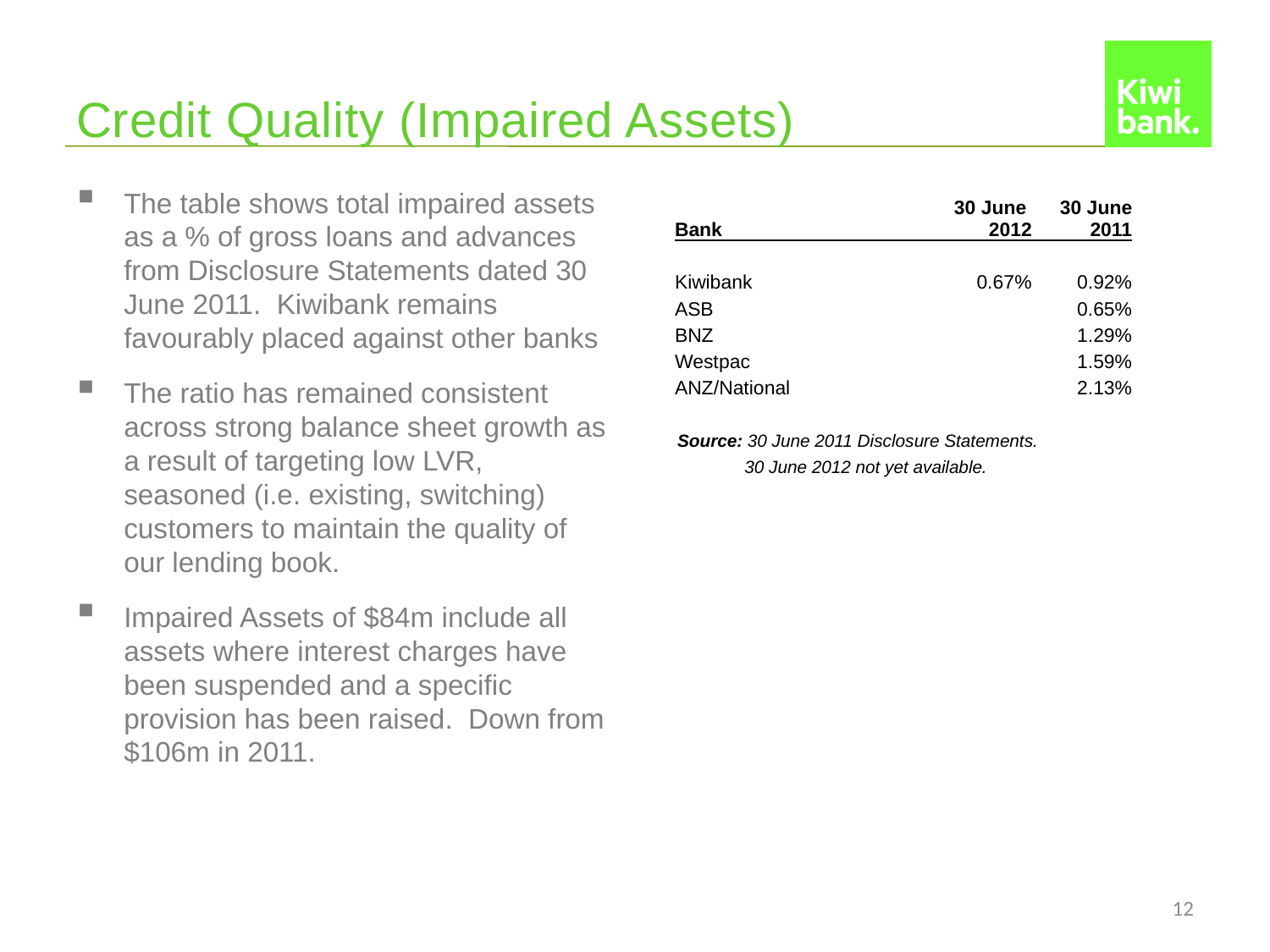

# Credit Quality (Impaired Assets)
The table shows total impaired assets as a % of gross loans and advances from Disclosure Statements dated 30 June 2011.  Kiwibank remains favourably placed against other banks
The ratio has remained consistent across strong balance sheet growth as a result of targeting low LVR, seasoned (i.e. existing, switching) customers to maintain the quality of our lending book.
Impaired Assets of $84m include all assets where interest charges have been suspended and a specific provision has been raised.  Down from $106m in 2011.

| Bank | 30 June 2012 | 30 June 2011 |
| --- | --- | --- |
|  |  |  |
| Kiwibank | 0.67% | 0.92% |
| ASB |  | 0.65% |
| BNZ |  | 1.29% |
| Westpac |  | 1.59% |
| ANZ/National |  | 2.13% |
Source: 30 June 2011 Disclosure Statements.
	    30 June 2012 not yet available.
12